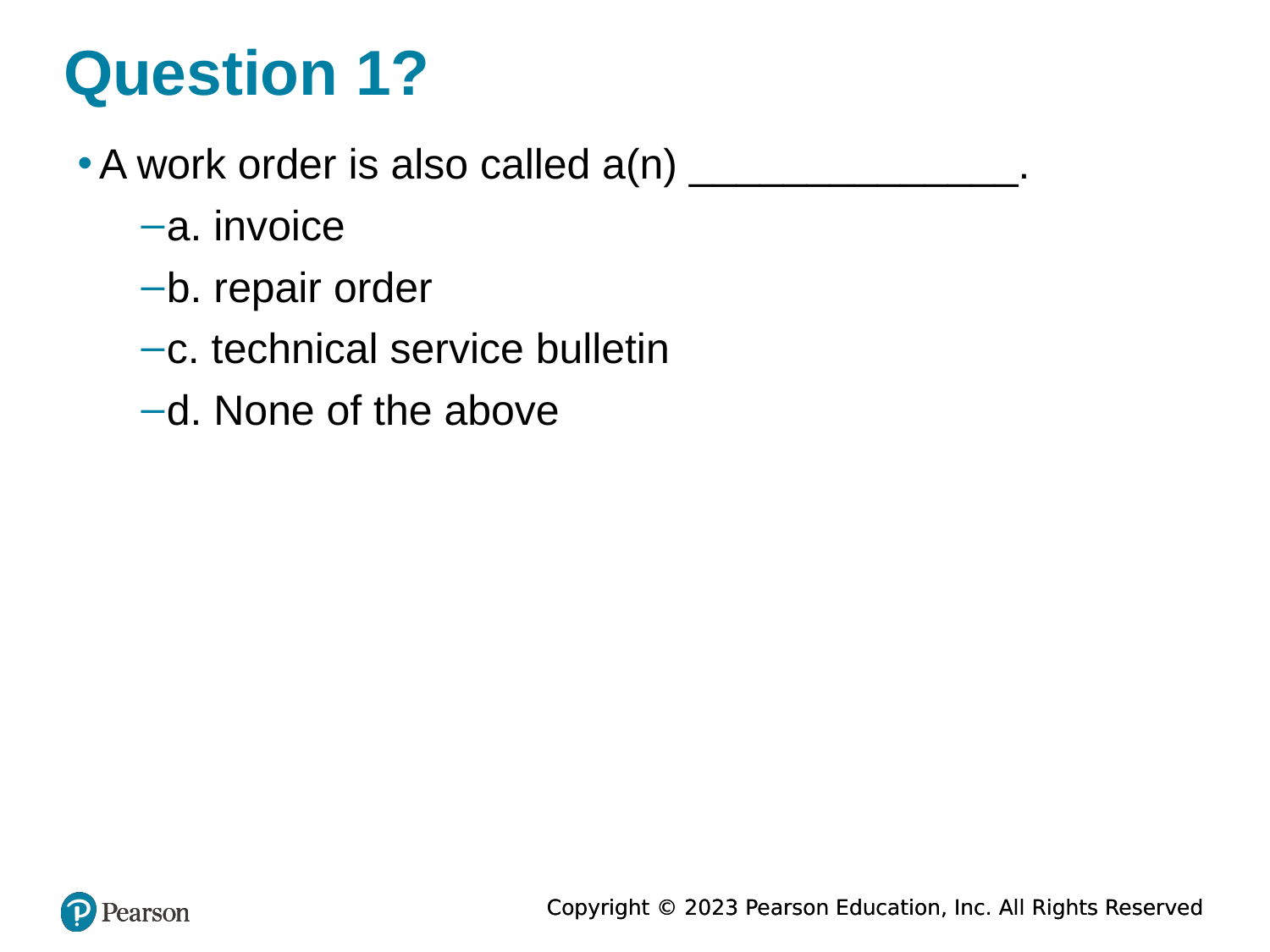

# Question 1?
A work order is also called a(n) ______________.
a. invoice
b. repair order
c. technical service bulletin
d. None of the above